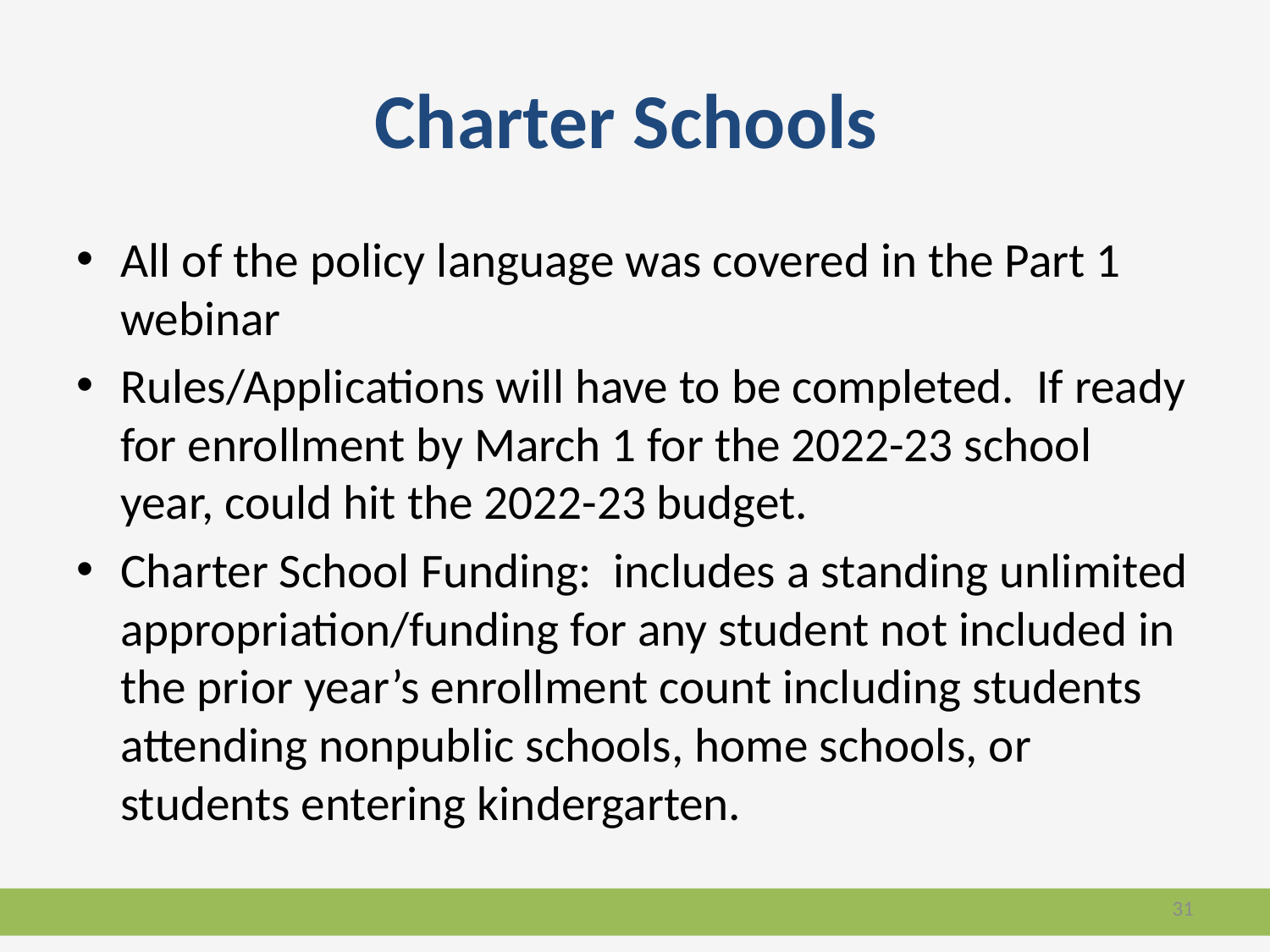

# Charter Schools
All of the policy language was covered in the Part 1 webinar
Rules/Applications will have to be completed.  If ready for enrollment by March 1 for the 2022-23 school year, could hit the 2022-23 budget.
Charter School Funding:  includes a standing unlimited appropriation/funding for any student not included in the prior year’s enrollment count including students attending nonpublic schools, home schools, or students entering kindergarten.
31